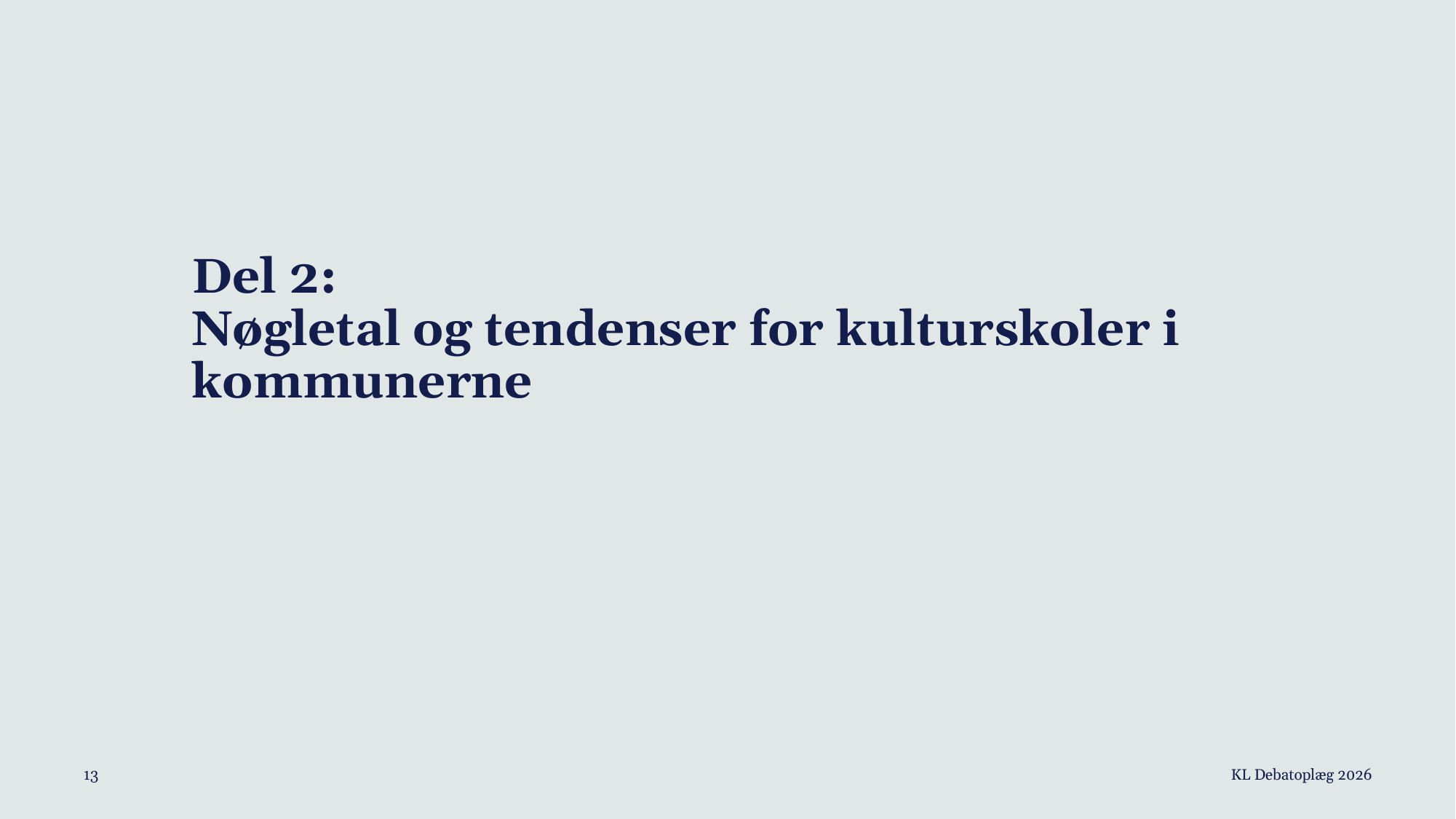

# Del 2: Nøgletal og tendenser for kulturskoler i kommunerne
KL Debatoplæg 2026
13